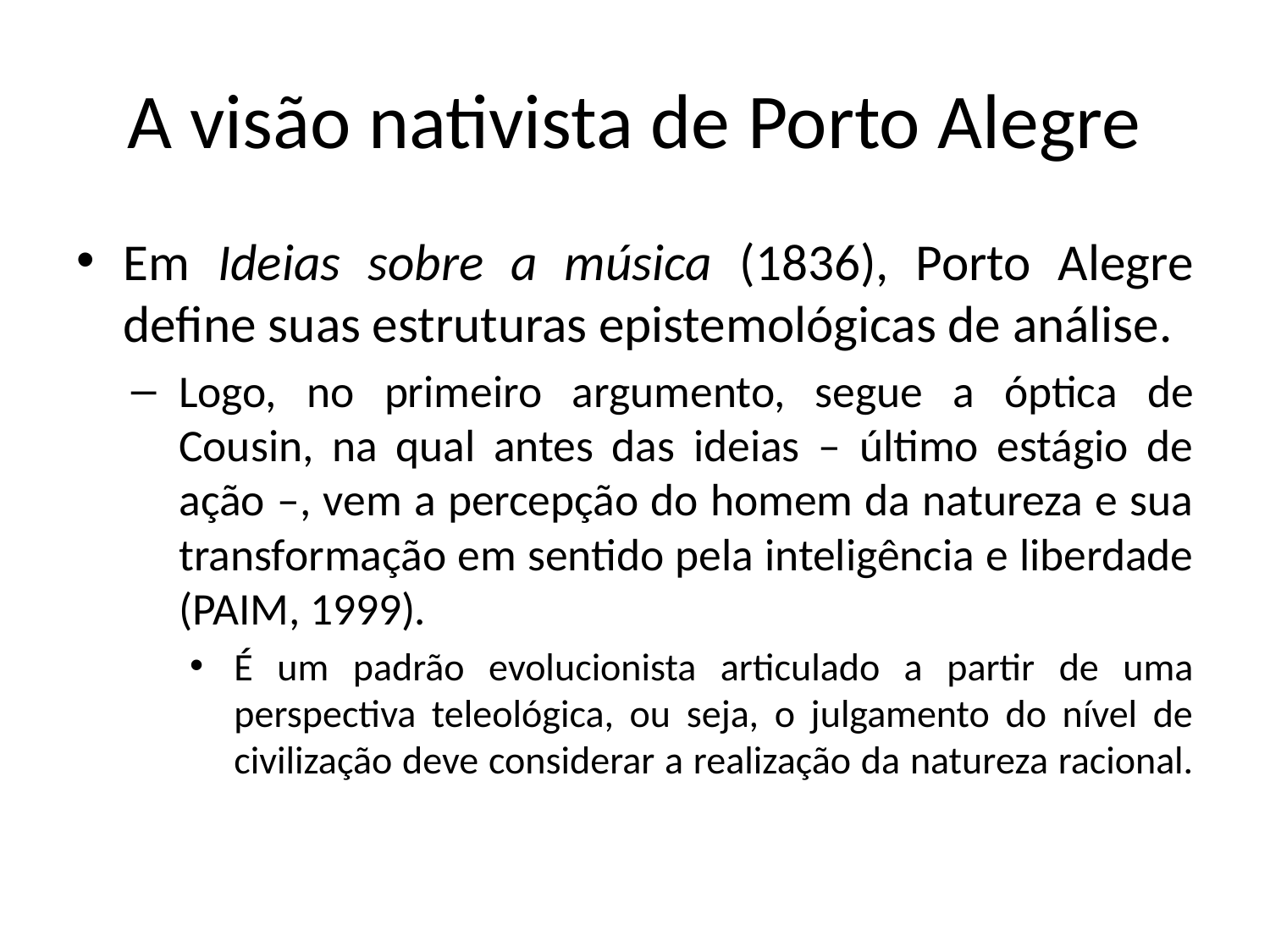

# A visão nativista de Porto Alegre
Em Ideias sobre a música (1836), Porto Alegre define suas estruturas epistemológicas de análise.
Logo, no primeiro argumento, segue a óptica de Cousin, na qual antes das ideias – último estágio de ação –, vem a percepção do homem da natureza e sua transformação em sentido pela inteligência e liberdade (PAIM, 1999).
É um padrão evolucionista articulado a partir de uma perspectiva teleológica, ou seja, o julgamento do nível de civilização deve considerar a realização da natureza racional.